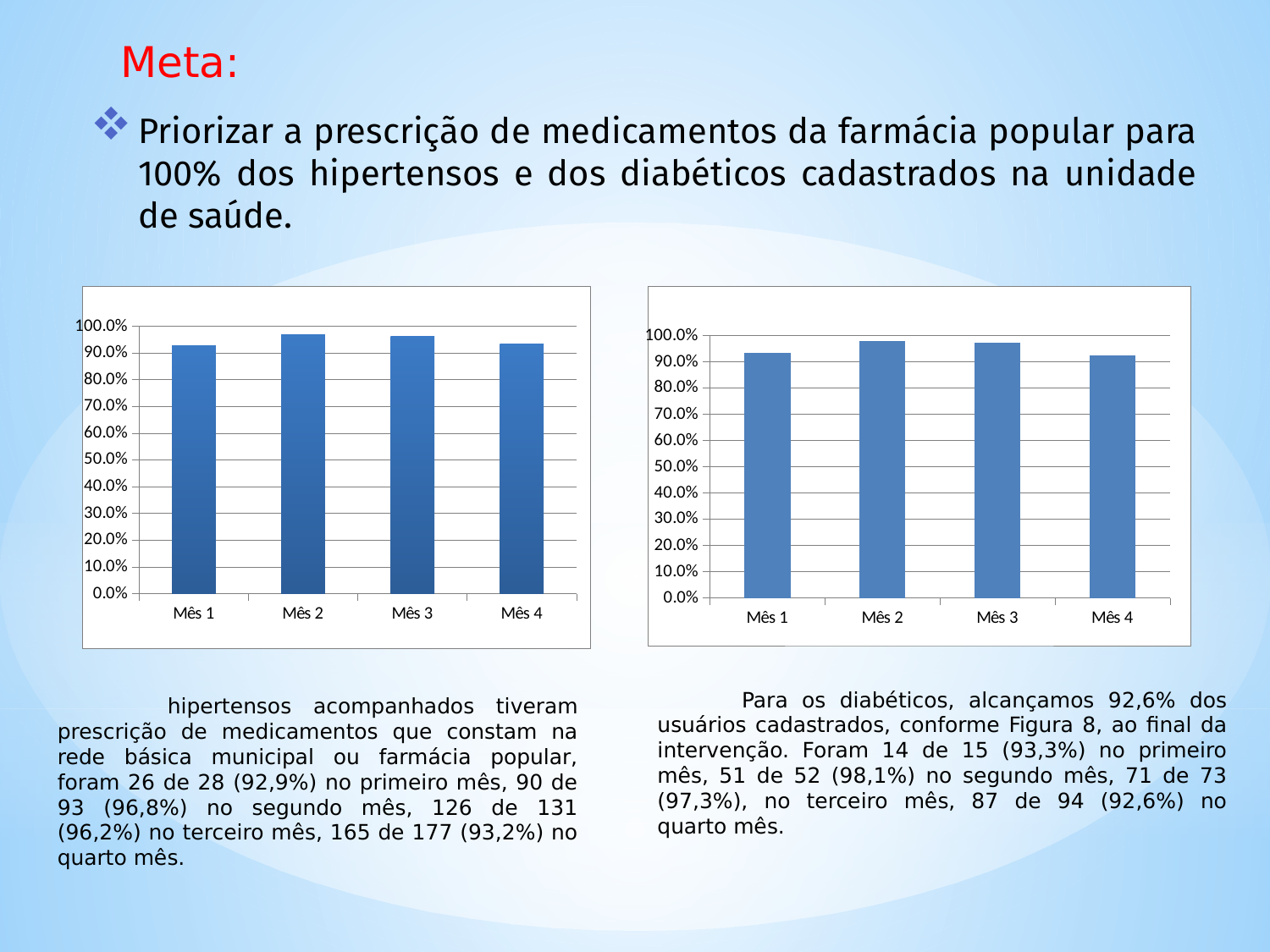

Meta:
Priorizar a prescrição de medicamentos da farmácia popular para 100% dos hipertensos e dos diabéticos cadastrados na unidade de saúde.

### Chart

| Category | Proporção de hipertensos com prescrição de medicamentos da Farmácia Popular/Hiperdia priorizada.       |
|---|---|
| Mês 1 | 0.9285714285714286 |
| Mês 2 | 0.967741935483871 |
| Mês 3 | 0.9618320610687023 |
| Mês 4 | 0.9322033898305084 |

### Chart:

| Category | Proporção de diabéticos com prescrição de medicamentos da Farmácia Popular/Hiperdia priorizada.       |
|---|---|
| Mês 1 | 0.9333333333333333 |
| Mês 2 | 0.9807692307692307 |
| Mês 3 | 0.9726027397260274 |
| Mês 4 | 0.925531914893617 |
      Para os diabéticos, alcançamos 92,6% dos usuários cadastrados, conforme Figura 8, ao final da intervenção. Foram 14 de 15 (93,3%) no primeiro mês, 51 de 52 (98,1%) no segundo mês, 71 de 73 (97,3%), no terceiro mês, 87 de 94 (92,6%) no quarto mês.
     hipertensos acompanhados tiveram prescrição de medicamentos que constam na rede básica municipal ou farmácia popular, foram 26 de 28 (92,9%) no primeiro mês, 90 de 93 (96,8%) no segundo mês, 126 de 131 (96,2%) no terceiro mês, 165 de 177 (93,2%) no quarto mês.